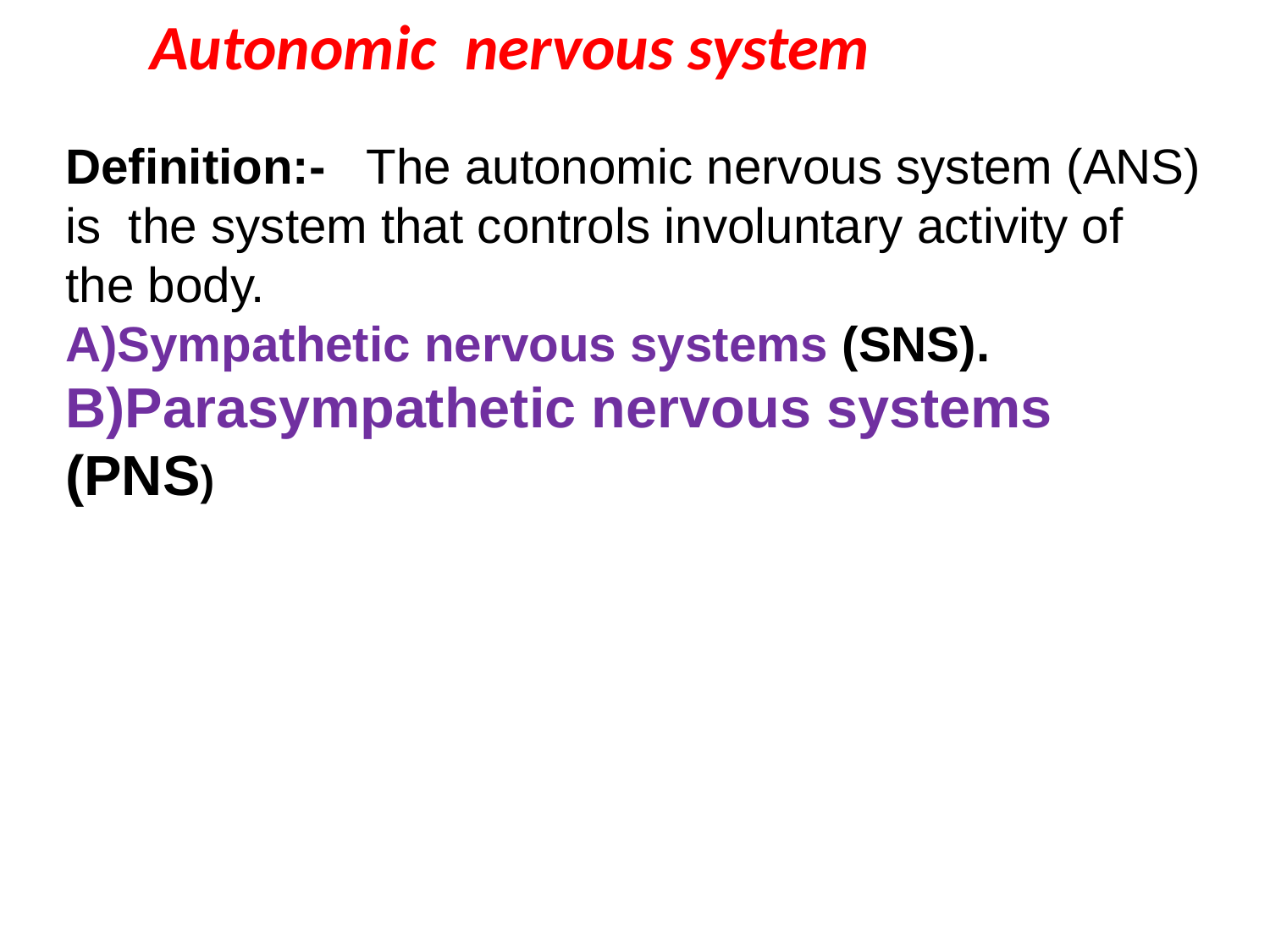

Autonomic  nervous system
Definition:-   The autonomic nervous system (ANS) is  the system that controls involuntary activity of the body.
A)Sympathetic nervous systems (SNS).
B)Parasympathetic nervous systems (PNS)